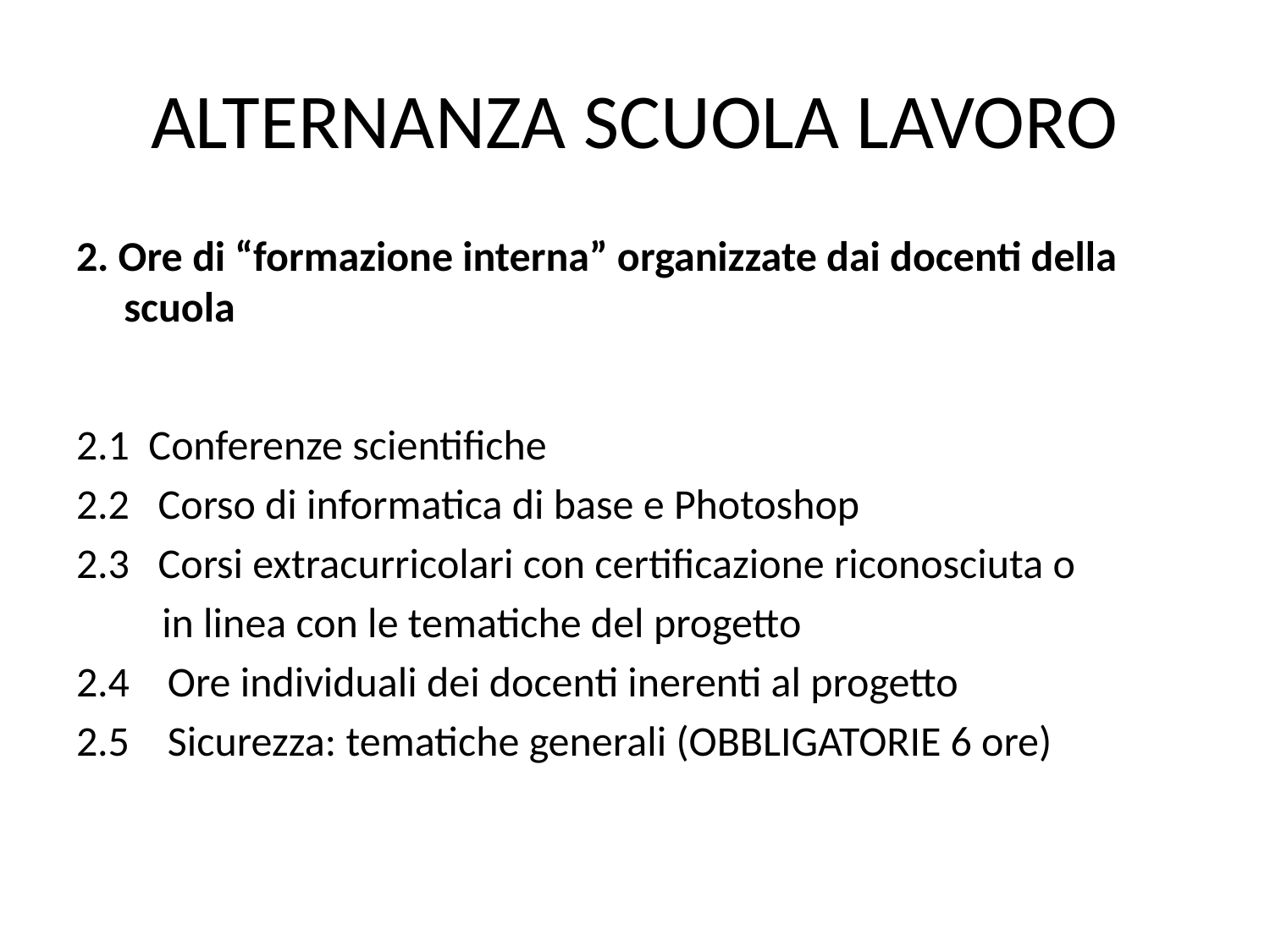

# ALTERNANZA SCUOLA LAVORO
2. Ore di “formazione interna” organizzate dai docenti della scuola

2.1  Conferenze scientifiche
2.2   Corso di informatica di base e Photoshop
2.3   Corsi extracurricolari con certificazione riconosciuta o
         in linea con le tematiche del progetto
2.4    Ore individuali dei docenti inerenti al progetto
2.5    Sicurezza: tematiche generali (OBBLIGATORIE 6 ore)